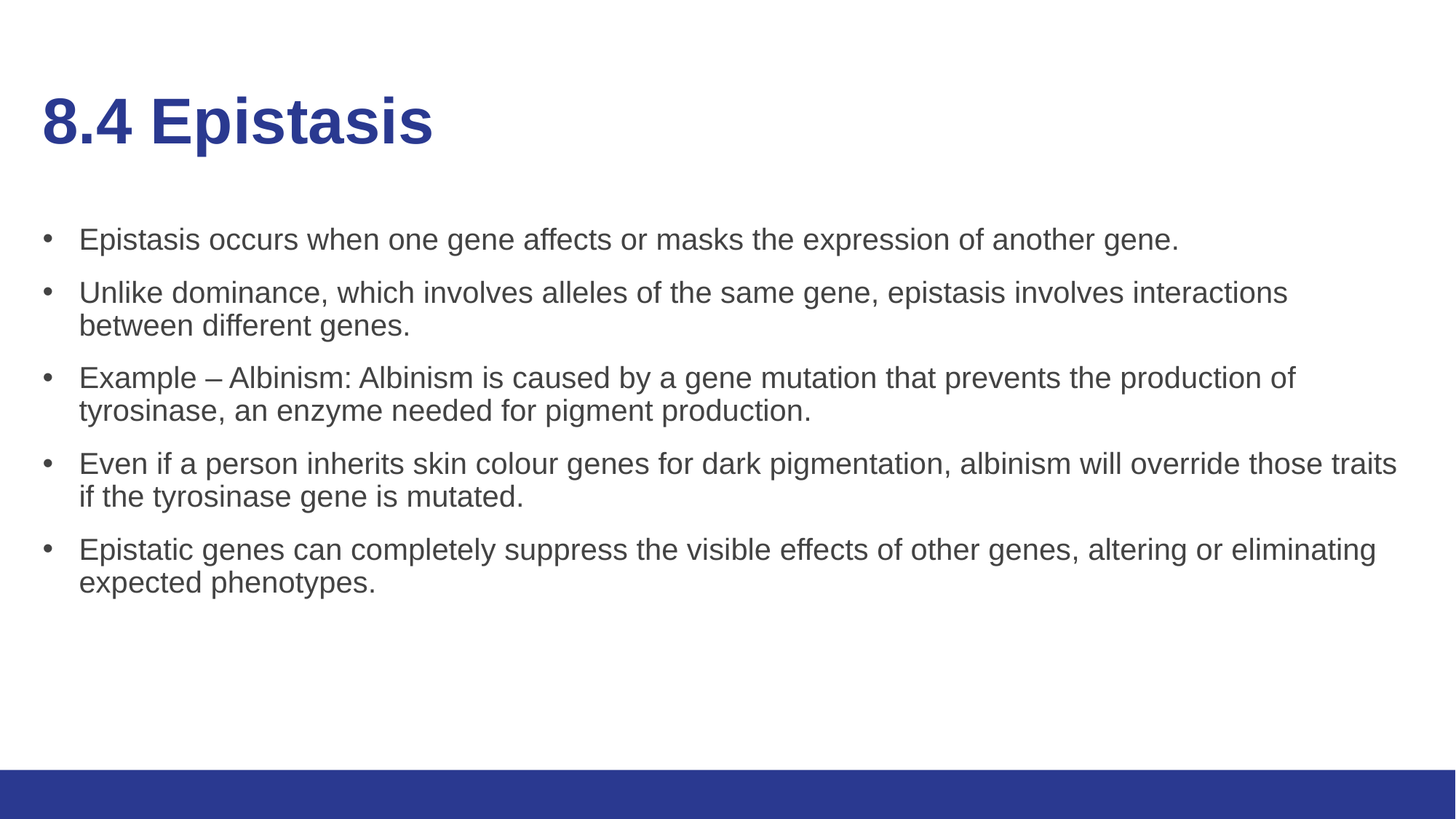

# 8.4 Epistasis
Epistasis occurs when one gene affects or masks the expression of another gene.
Unlike dominance, which involves alleles of the same gene, epistasis involves interactions between different genes.
Example – Albinism: Albinism is caused by a gene mutation that prevents the production of tyrosinase, an enzyme needed for pigment production.
Even if a person inherits skin colour genes for dark pigmentation, albinism will override those traits if the tyrosinase gene is mutated.
Epistatic genes can completely suppress the visible effects of other genes, altering or eliminating expected phenotypes.